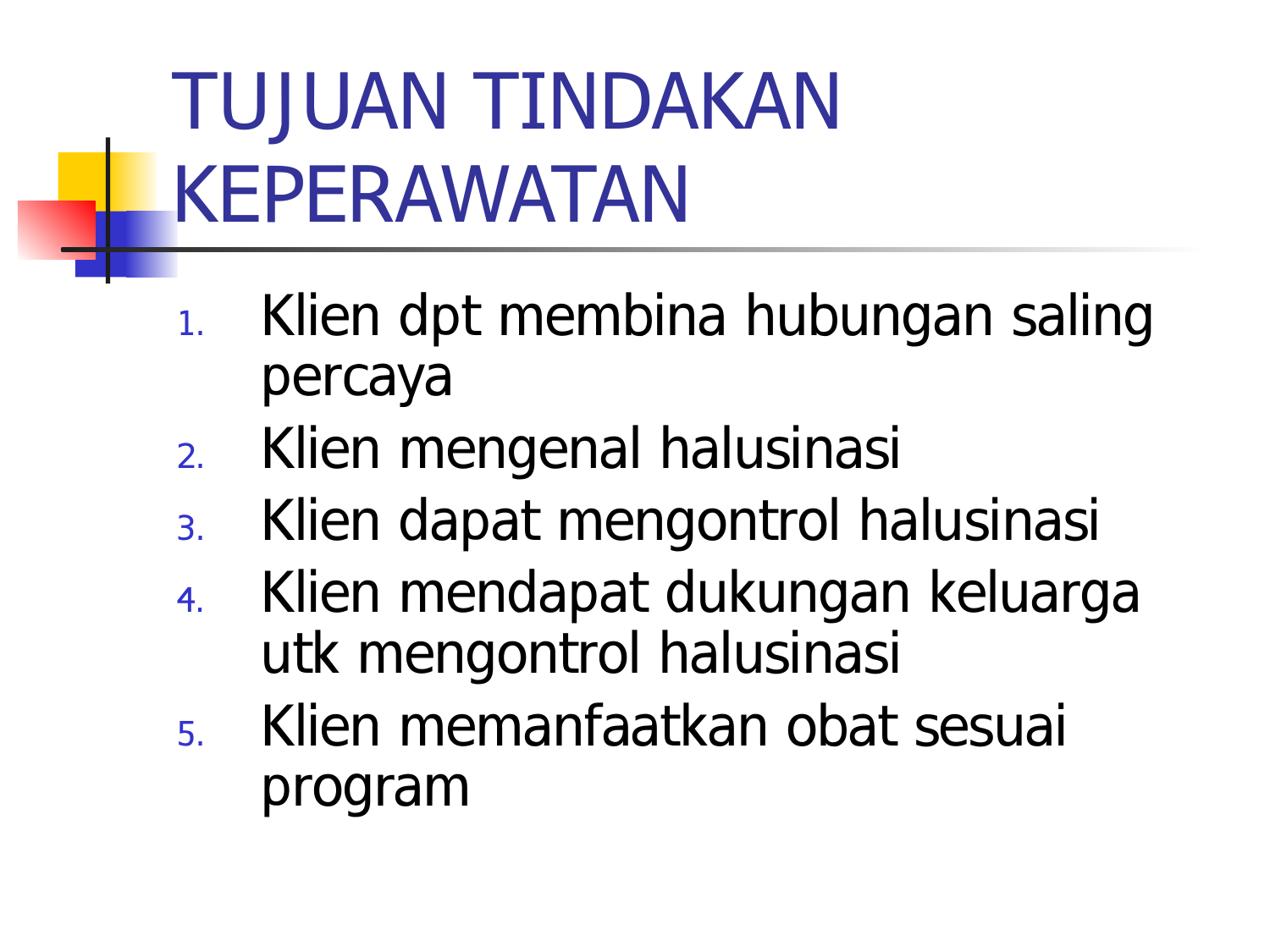

# TUJUAN TINDAKAN KEPERAWATAN
Klien dpt membina hubungan saling percaya
Klien mengenal halusinasi
Klien dapat mengontrol halusinasi
Klien mendapat dukungan keluarga utk mengontrol halusinasi
Klien memanfaatkan obat sesuai program